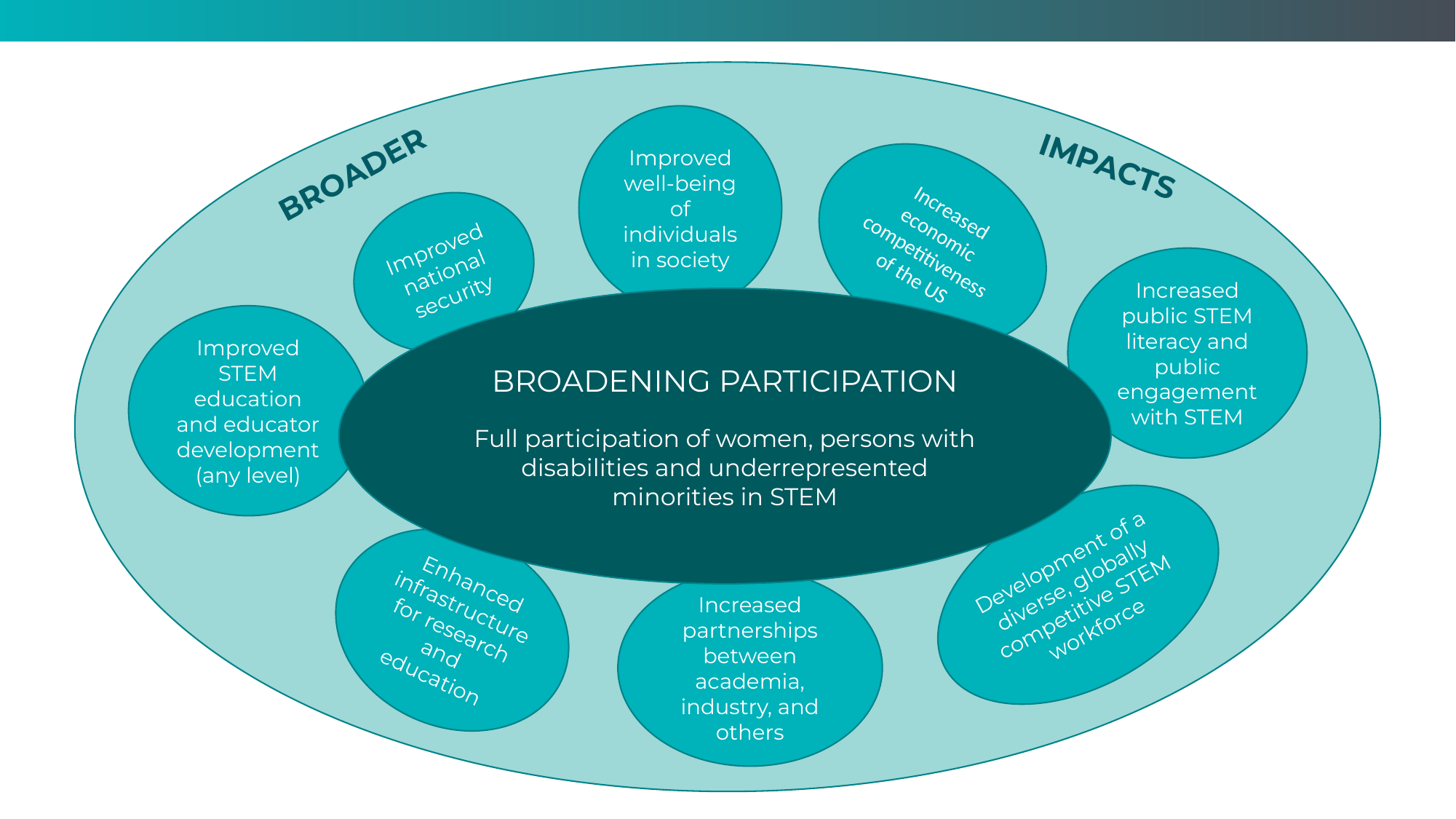

Improved well-being of individuals in society
Increased economic competitiveness of the US
Improved national security
Increased public STEM literacy and public engagement with STEM
Improved STEM education and educator development (any level)
Development of a diverse, globally competitive STEM workforce
Enhanced infrastructure for research and education
Increased partnerships between academia, industry, and others
IMPACTS
BROADER
BROADENING PARTICIPATION

Full participation of women, persons with disabilities and underrepresented minorities in STEM